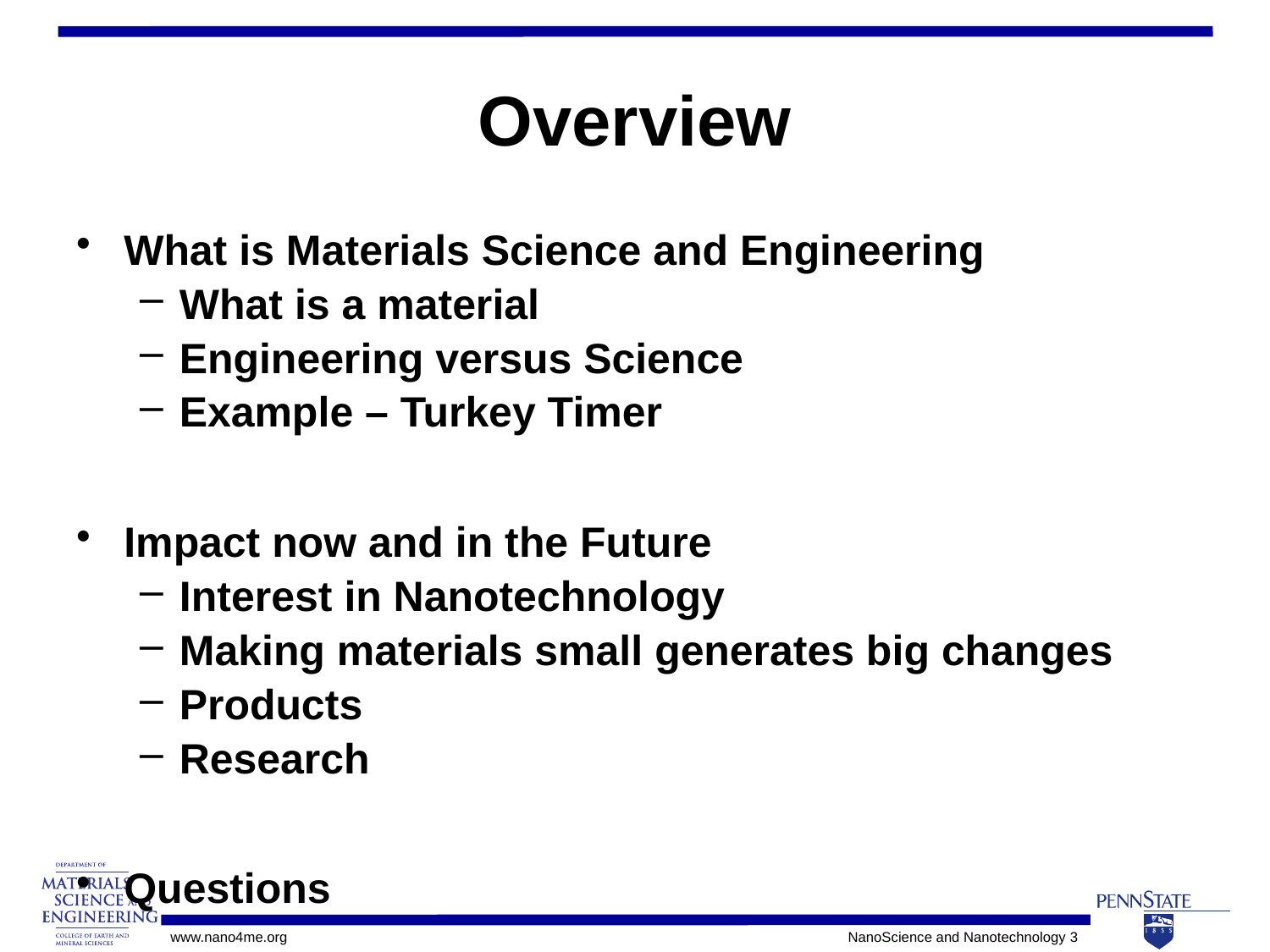

# Overview
What is Materials Science and Engineering
What is a material
Engineering versus Science
Example – Turkey Timer

Impact now and in the Future
Interest in Nanotechnology
Making materials small generates big changes
Products
Research

Questions